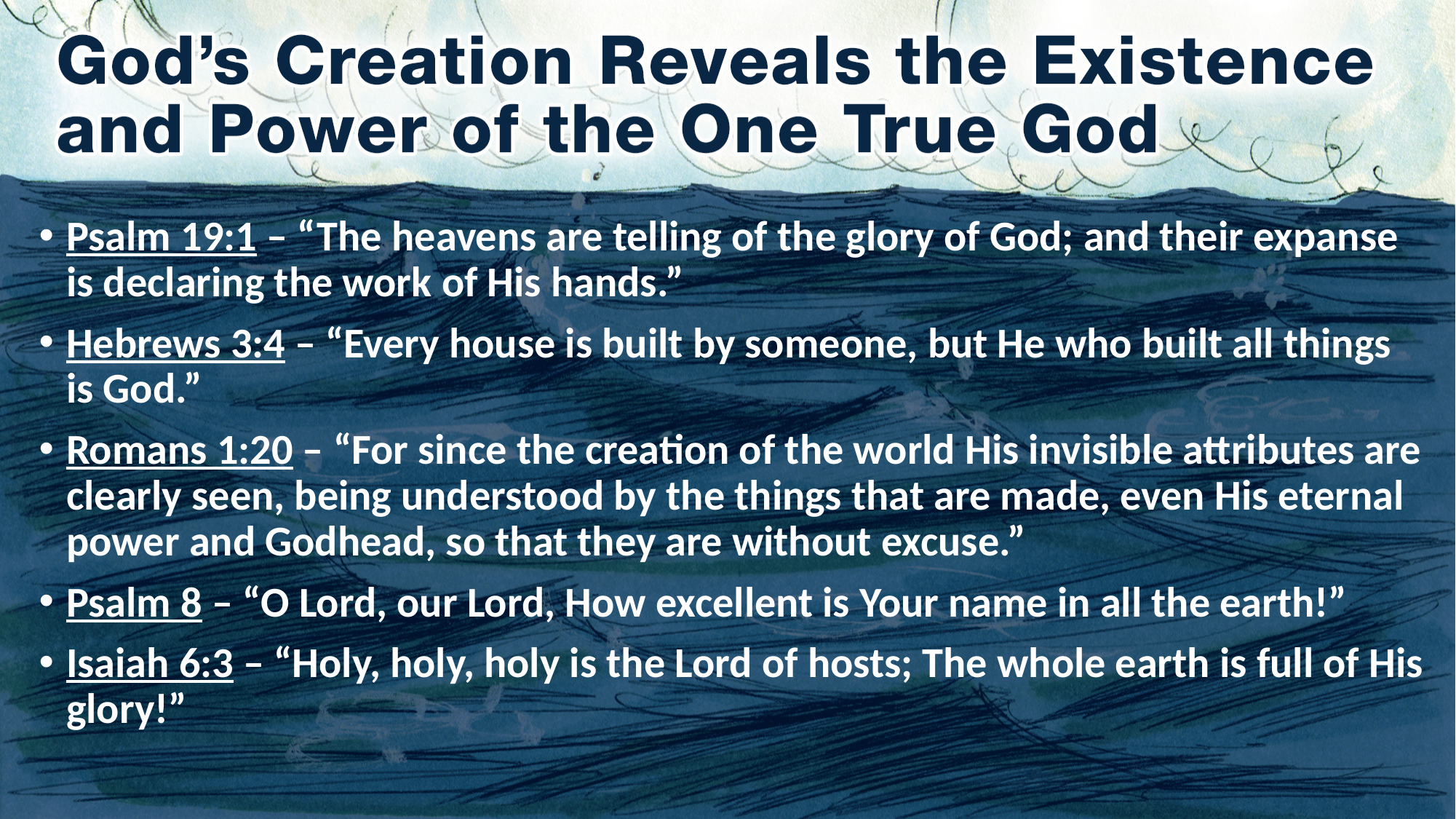

Psalm 19:1 – “The heavens are telling of the glory of God; and their expanse is declaring the work of His hands.”
Hebrews 3:4 – “Every house is built by someone, but He who built all things is God.”
Romans 1:20 – “For since the creation of the world His invisible attributes are clearly seen, being understood by the things that are made, even His eternal power and Godhead, so that they are without excuse.”
Psalm 8 – “O Lord, our Lord, How excellent is Your name in all the earth!”
Isaiah 6:3 – “Holy, holy, holy is the Lord of hosts; The whole earth is full of His glory!”